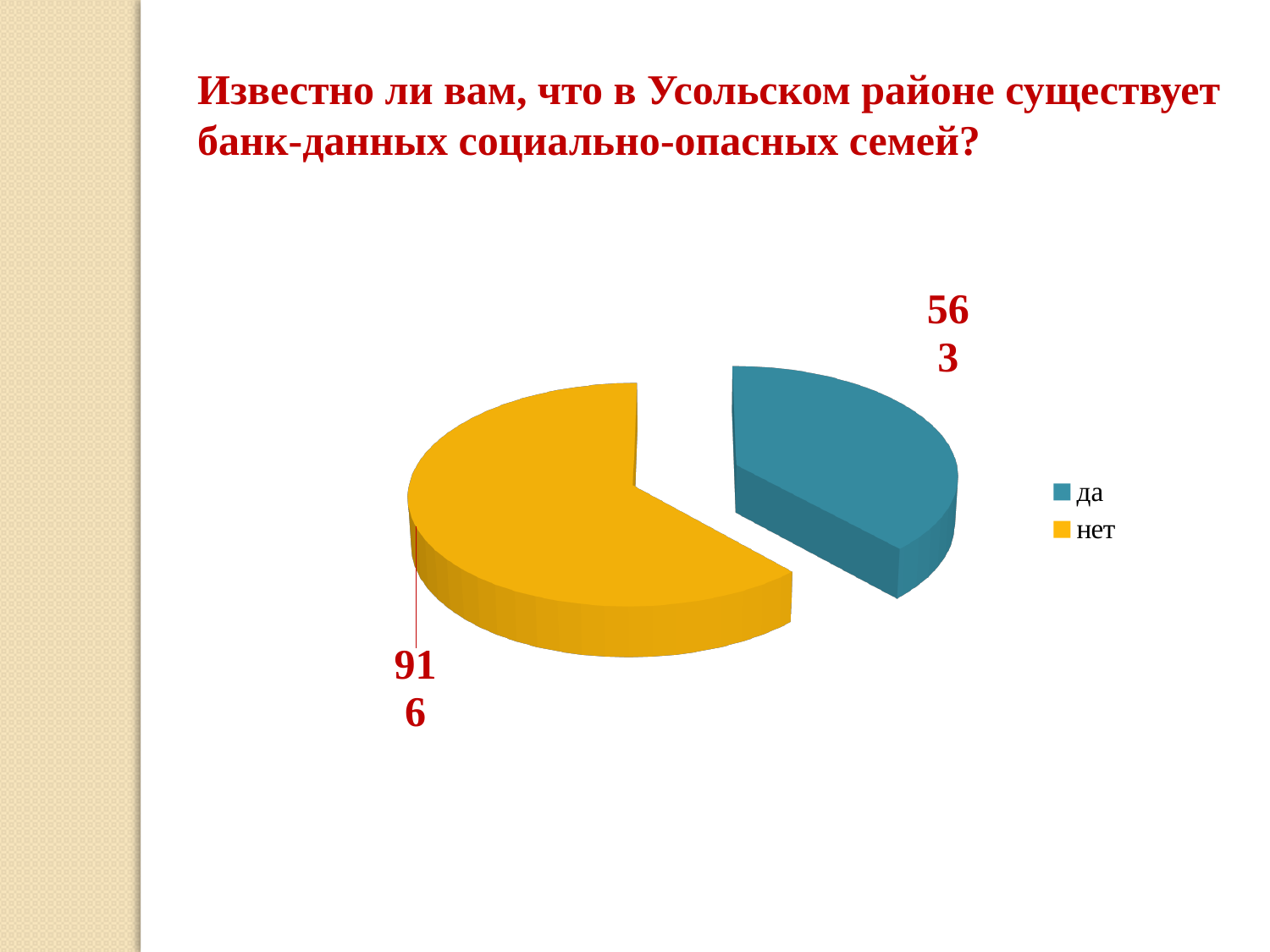

Известно ли вам, что в Усольском районе существует банк-данных социально-опасных семей?

[unsupported chart]